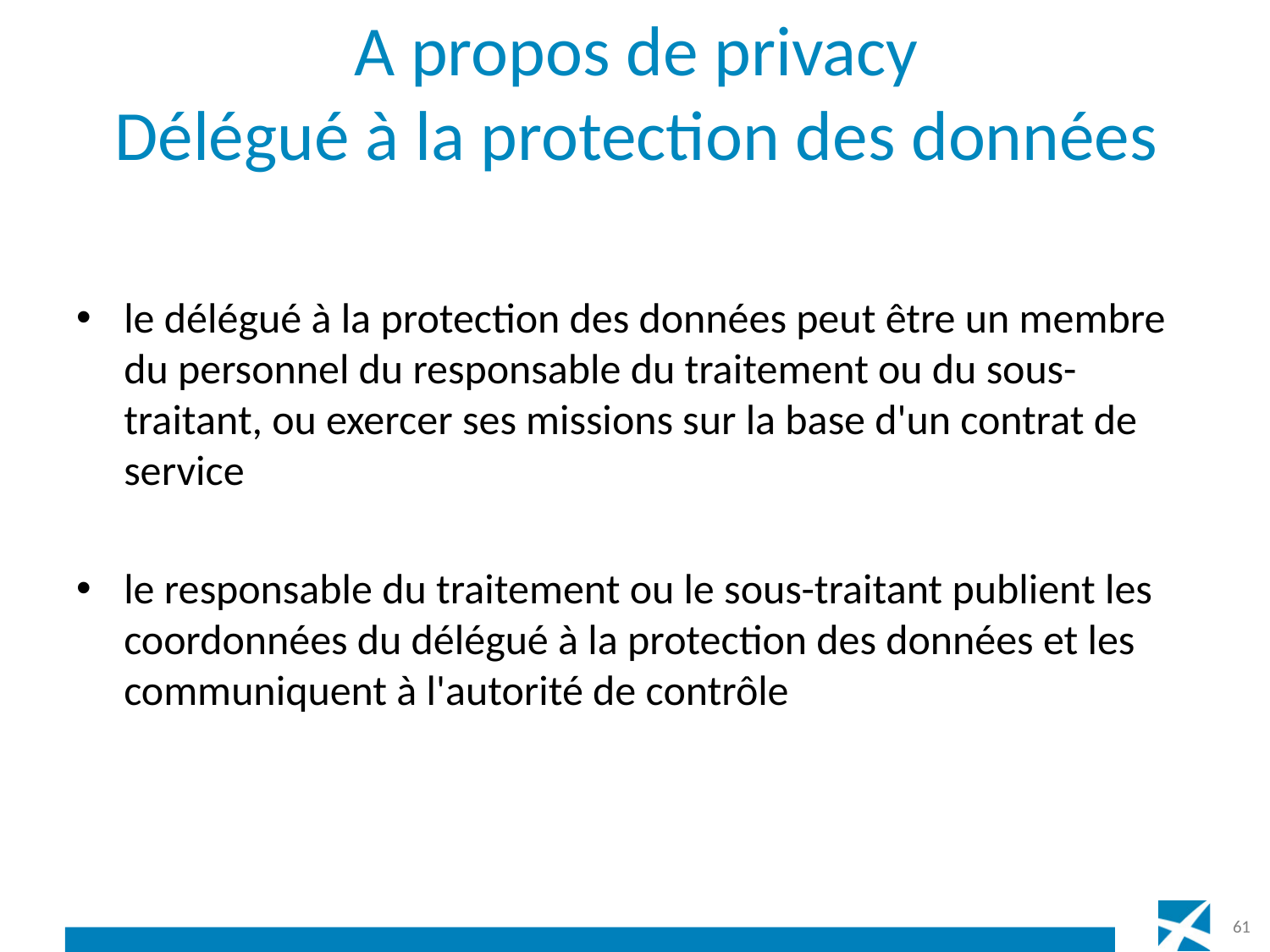

# A propos de privacy Délégué à la protection des données

le délégué à la protection des données peut être un membre du personnel du responsable du traitement ou du sous-traitant, ou exercer ses missions sur la base d'un contrat de service

le responsable du traitement ou le sous-traitant publient les coordonnées du délégué à la protection des données et les communiquent à l'autorité de contrôle

61